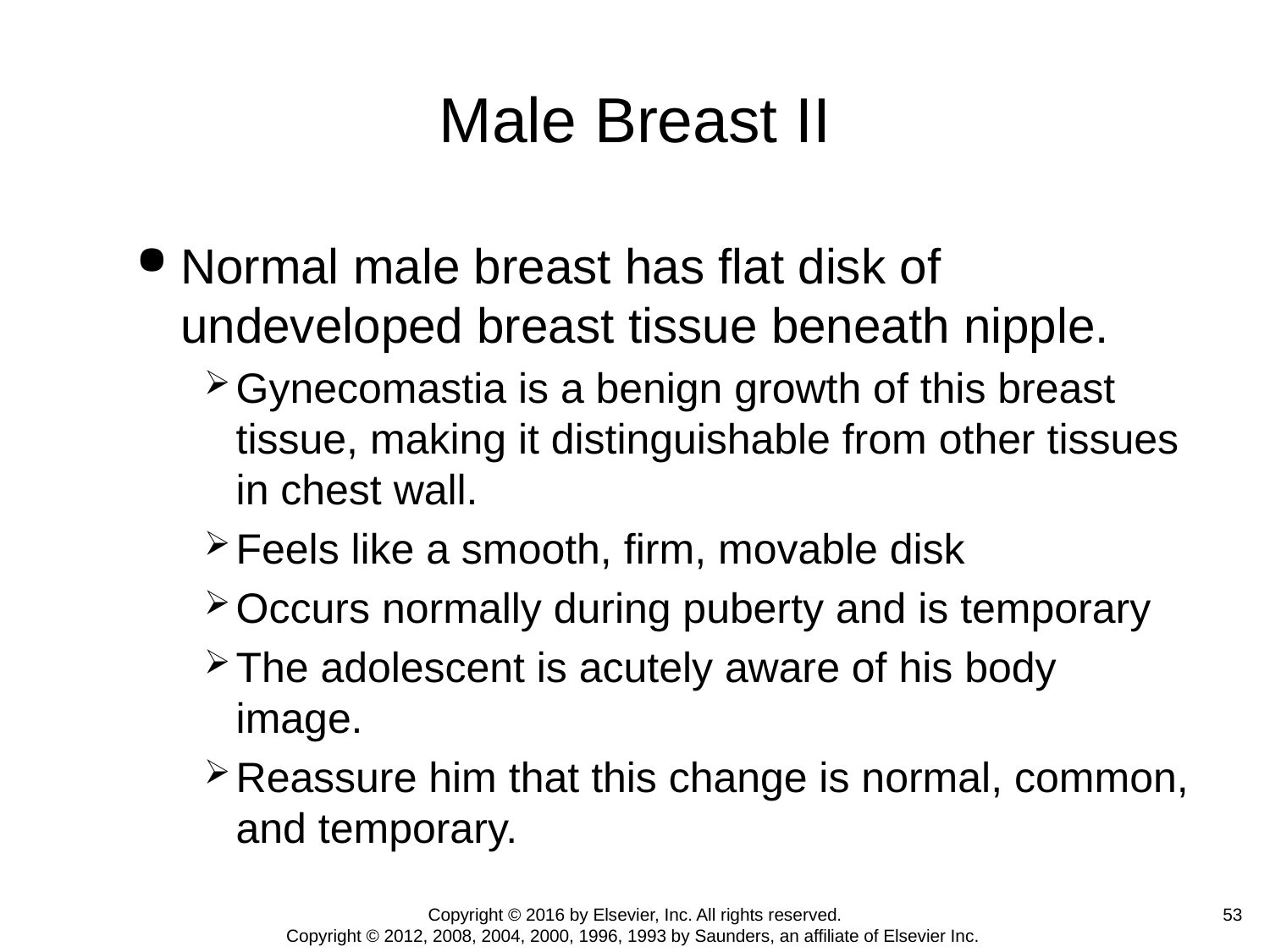

# Male Breast II
Normal male breast has flat disk of undeveloped breast tissue beneath nipple.
Gynecomastia is a benign growth of this breast tissue, making it distinguishable from other tissues in chest wall.
Feels like a smooth, firm, movable disk
Occurs normally during puberty and is temporary
The adolescent is acutely aware of his body image.
Reassure him that this change is normal, common, and temporary.
53
Copyright © 2016 by Elsevier, Inc. All rights reserved.
Copyright © 2012, 2008, 2004, 2000, 1996, 1993 by Saunders, an affiliate of Elsevier Inc.